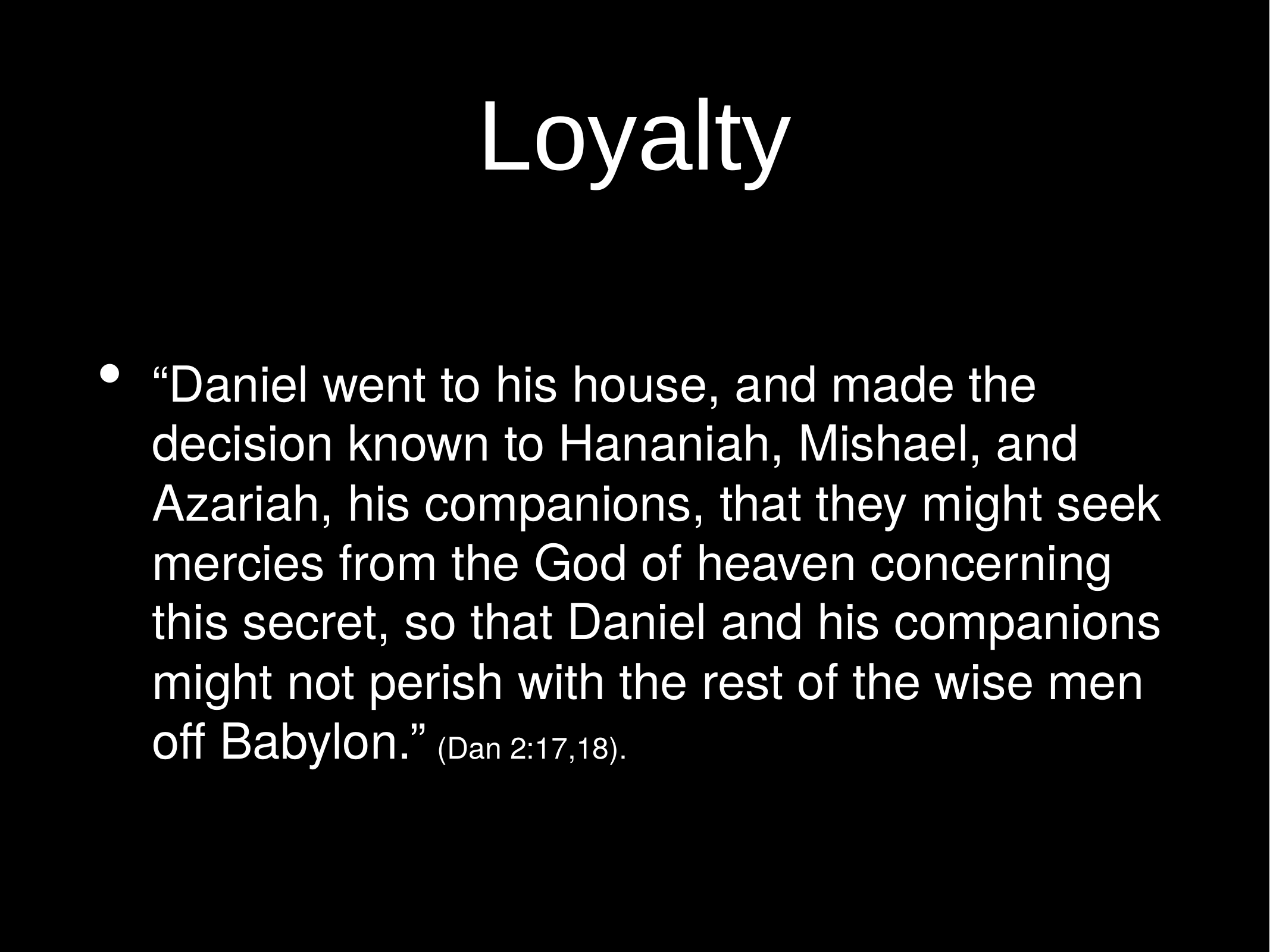

# Loyalty
“Daniel went to his house, and made the decision known to Hananiah, Mishael, and Azariah, his companions, that they might seek mercies from the God of heaven concerning this secret, so that Daniel and his companions might not perish with the rest of the wise men off Babylon.” (Dan 2:17,18).